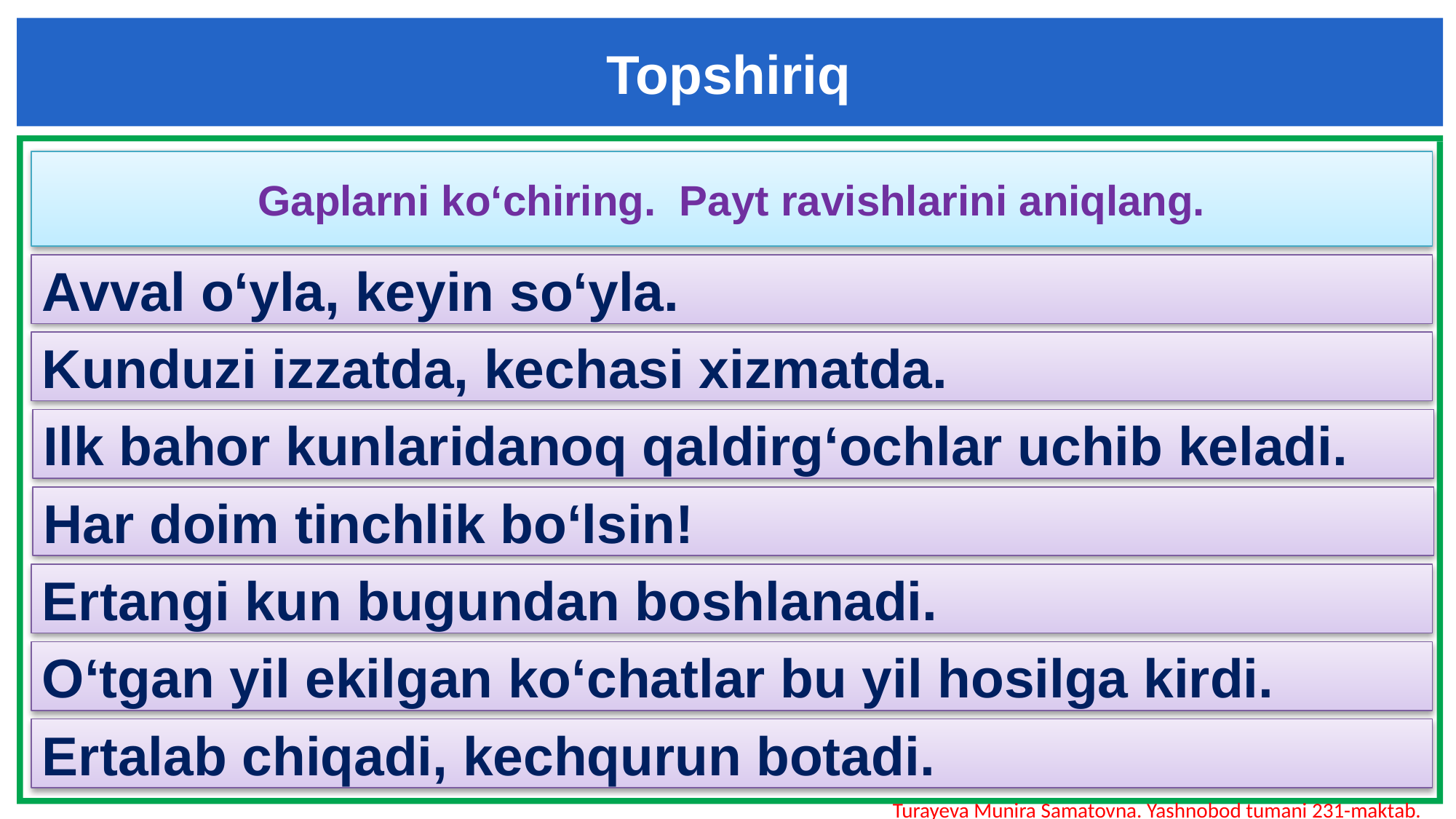

Topshiriq
Gaplarni ko‘chiring.  Payt ravishlarini aniqlang.
Avval o‘yla, keyin so‘yla.
Kunduzi izzatda, kechasi xizmatda.
Ilk bahor kunlaridanoq qaldirg‘ochlar uchib keladi.
Har doim tinchlik bo‘lsin!
Ertangi kun bugundan boshlanadi.
O‘tgan yil ekilgan ko‘chatlar bu yil hosilga kirdi.
Ertalab chiqadi, kechqurun botadi.
Turayeva Munira Samatovna. Yashnobod tumani 231-maktab.